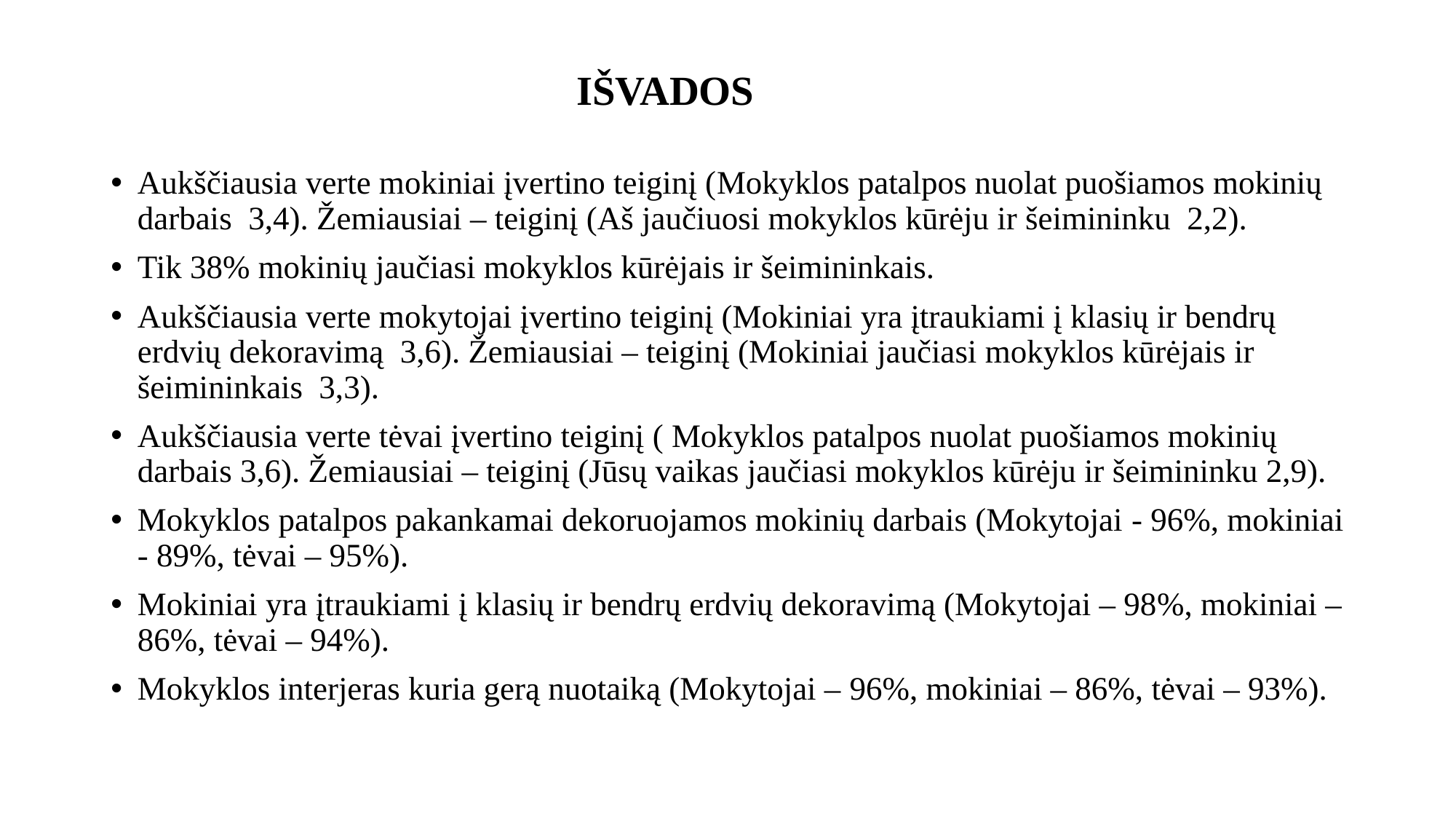

# IŠVADOS
Aukščiausia verte mokiniai įvertino teiginį (Mokyklos patalpos nuolat puošiamos mokinių darbais  3,4). Žemiausiai – teiginį (Aš jaučiuosi mokyklos kūrėju ir šeimininku  2,2).
Tik 38% mokinių jaučiasi mokyklos kūrėjais ir šeimininkais.
Aukščiausia verte mokytojai įvertino teiginį (Mokiniai yra įtraukiami į klasių ir bendrų erdvių dekoravimą  3,6). Žemiausiai – teiginį (Mokiniai jaučiasi mokyklos kūrėjais ir šeimininkais  3,3).
Aukščiausia verte tėvai įvertino teiginį ( Mokyklos patalpos nuolat puošiamos mokinių darbais 3,6). Žemiausiai – teiginį (Jūsų vaikas jaučiasi mokyklos kūrėju ir šeimininku 2,9).
Mokyklos patalpos pakankamai dekoruojamos mokinių darbais (Mokytojai - 96%, mokiniai - 89%, tėvai – 95%).
Mokiniai yra įtraukiami į klasių ir bendrų erdvių dekoravimą (Mokytojai – 98%, mokiniai – 86%, tėvai – 94%).
Mokyklos interjeras kuria gerą nuotaiką (Mokytojai – 96%, mokiniai – 86%, tėvai – 93%).